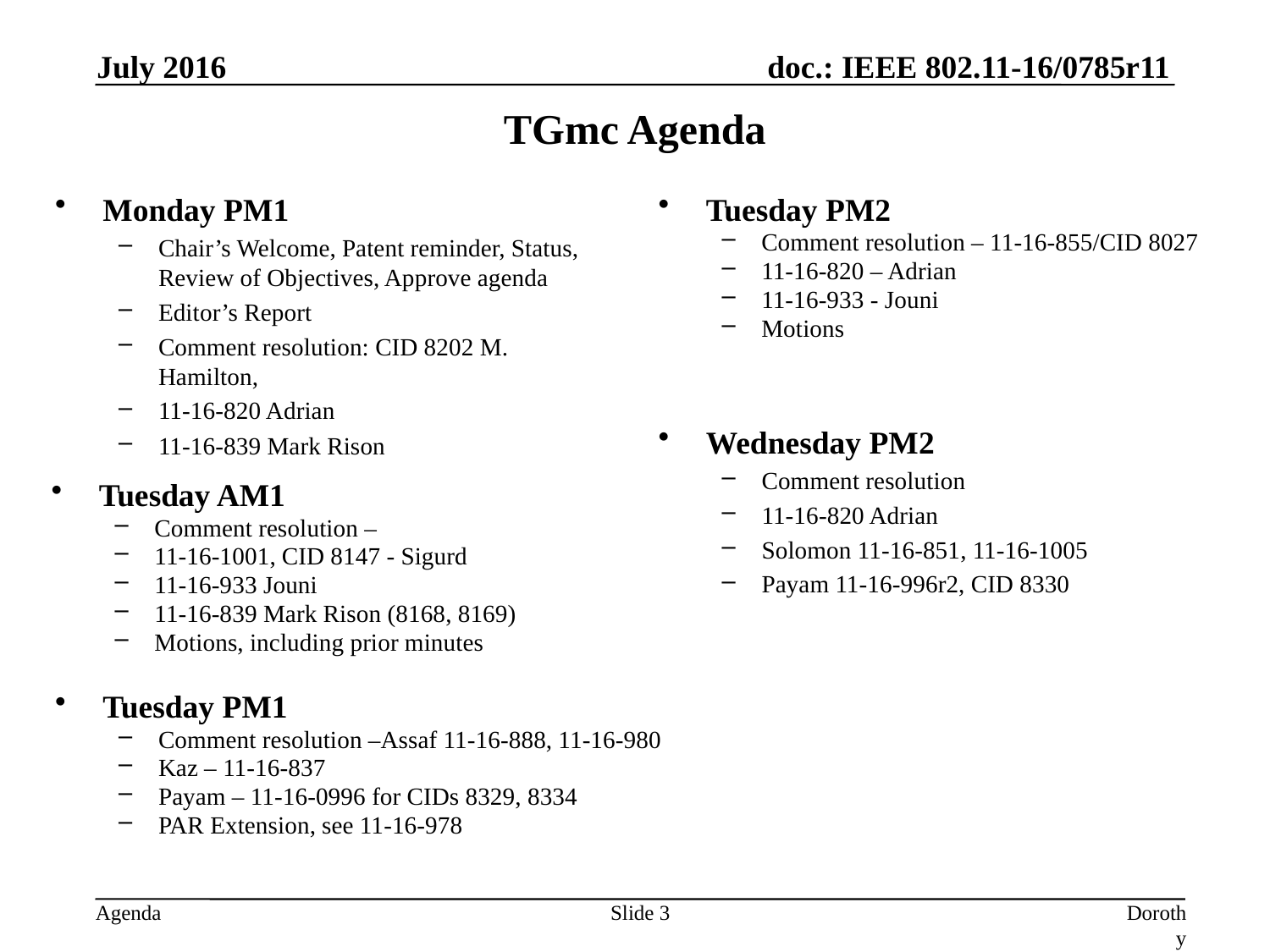

July 2016
# TGmc Agenda
Monday PM1
Chair’s Welcome, Patent reminder, Status, Review of Objectives, Approve agenda
Editor’s Report
Comment resolution: CID 8202 M. Hamilton,
11-16-820 Adrian
11-16-839 Mark Rison
Tuesday PM2
Comment resolution – 11-16-855/CID 8027
11-16-820 – Adrian
11-16-933 - Jouni
Motions
Wednesday PM2
Comment resolution
11-16-820 Adrian
Solomon 11-16-851, 11-16-1005
Payam 11-16-996r2, CID 8330

Tuesday AM1
Comment resolution –
11-16-1001, CID 8147 - Sigurd
11-16-933 Jouni
11-16-839 Mark Rison (8168, 8169)
Motions, including prior minutes
Tuesday PM1
Comment resolution –Assaf 11-16-888, 11-16-980
Kaz – 11-16-837
Payam – 11-16-0996 for CIDs 8329, 8334
PAR Extension, see 11-16-978
Slide 3
Dorothy Stanley, HP Enterprise